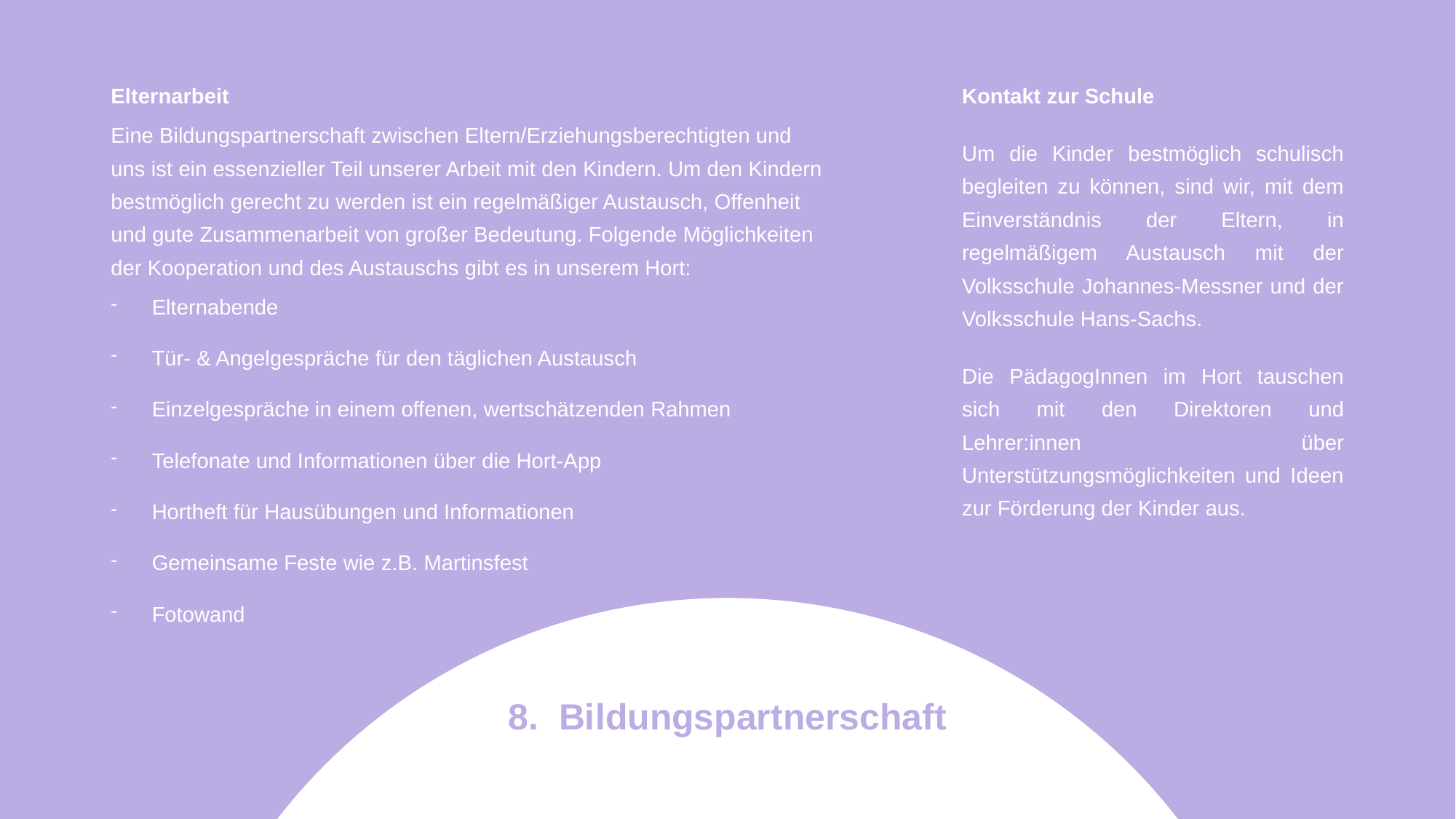

Elternarbeit
Eine Bildungspartnerschaft zwischen Eltern/Erziehungsberechtigten und uns ist ein essenzieller Teil unserer Arbeit mit den Kindern. Um den Kindern bestmöglich gerecht zu werden ist ein regelmäßiger Austausch, Offenheit und gute Zusammenarbeit von großer Bedeutung. Folgende Möglichkeiten der Kooperation und des Austauschs gibt es in unserem Hort:
Elternabende
Tür- & Angelgespräche für den täglichen Austausch
Einzelgespräche in einem offenen, wertschätzenden Rahmen
Telefonate und Informationen über die Hort-App
Hortheft für Hausübungen und Informationen
Gemeinsame Feste wie z.B. Martinsfest
Fotowand
Kontakt zur Schule
Um die Kinder bestmöglich schulisch begleiten zu können, sind wir, mit dem Einverständnis der Eltern, in regelmäßigem Austausch mit der Volksschule Johannes-Messner und der Volksschule Hans-Sachs.
Die PädagogInnen im Hort tauschen sich mit den Direktoren und Lehrer:innen über Unterstützungsmöglichkeiten und Ideen zur Förderung der Kinder aus.

# 8.  Bildungspartnerschaft